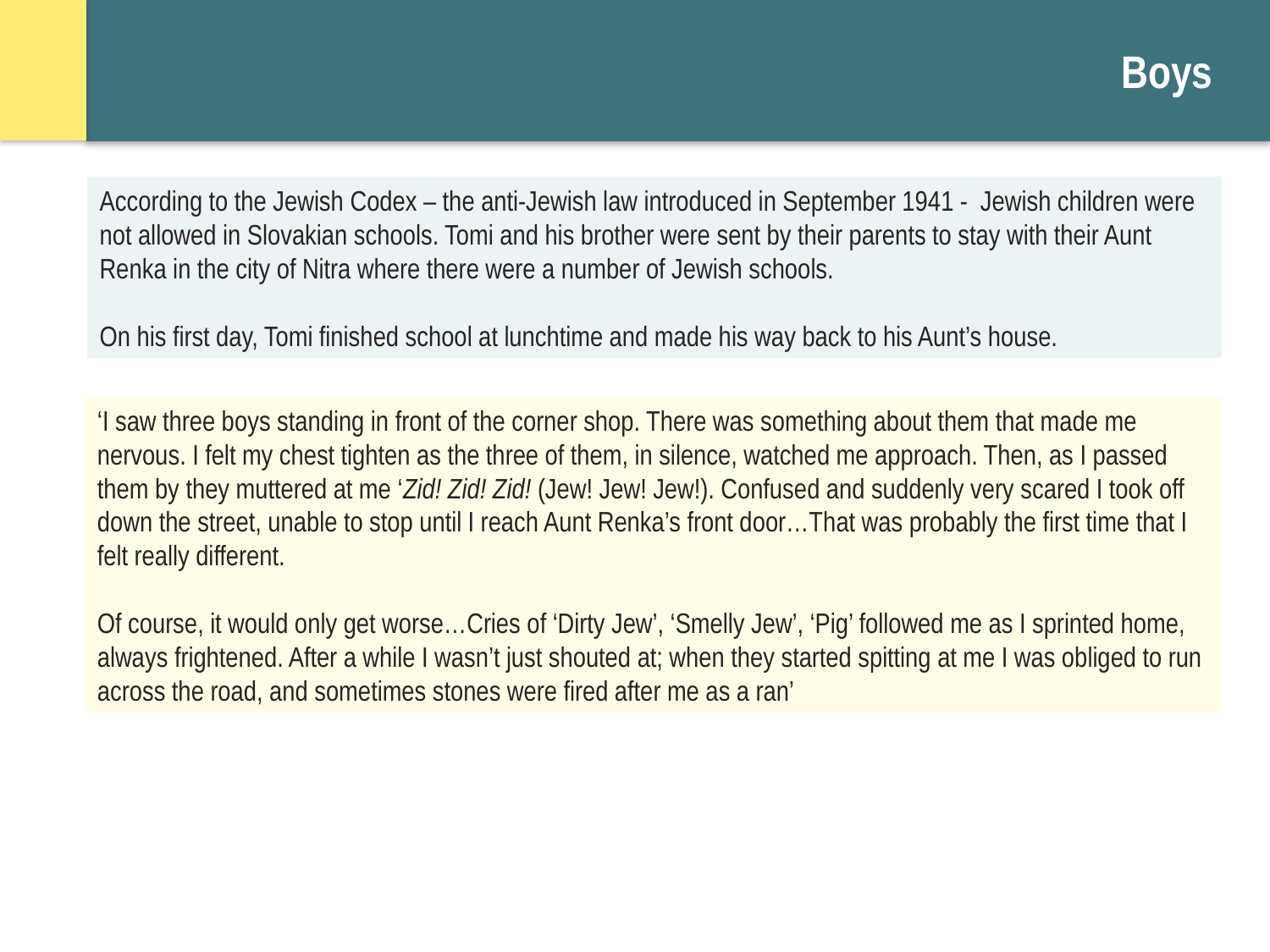

# Boys
According to the Jewish Codex – the anti-Jewish law introduced in September 1941 -  Jewish children were not allowed in Slovakian schools. Tomi and his brother were sent by their parents to stay with their Aunt Renka in the city of Nitra where there were a number of Jewish schools.

On his first day, Tomi finished school at lunchtime and made his way back to his Aunt’s house.
‘I saw three boys standing in front of the corner shop. There was something about them that made me nervous. I felt my chest tighten as the three of them, in silence, watched me approach. Then, as I passed them by they muttered at me ‘Zid! Zid! Zid! (Jew! Jew! Jew!). Confused and suddenly very scared I took off down the street, unable to stop until I reach Aunt Renka’s front door…That was probably the first time that I felt really different.

Of course, it would only get worse…Cries of ‘Dirty Jew’, ‘Smelly Jew’, ‘Pig’ followed me as I sprinted home, always frightened. After a while I wasn’t just shouted at; when they started spitting at me I was obliged to run across the road, and sometimes stones were fired after me as a ran’